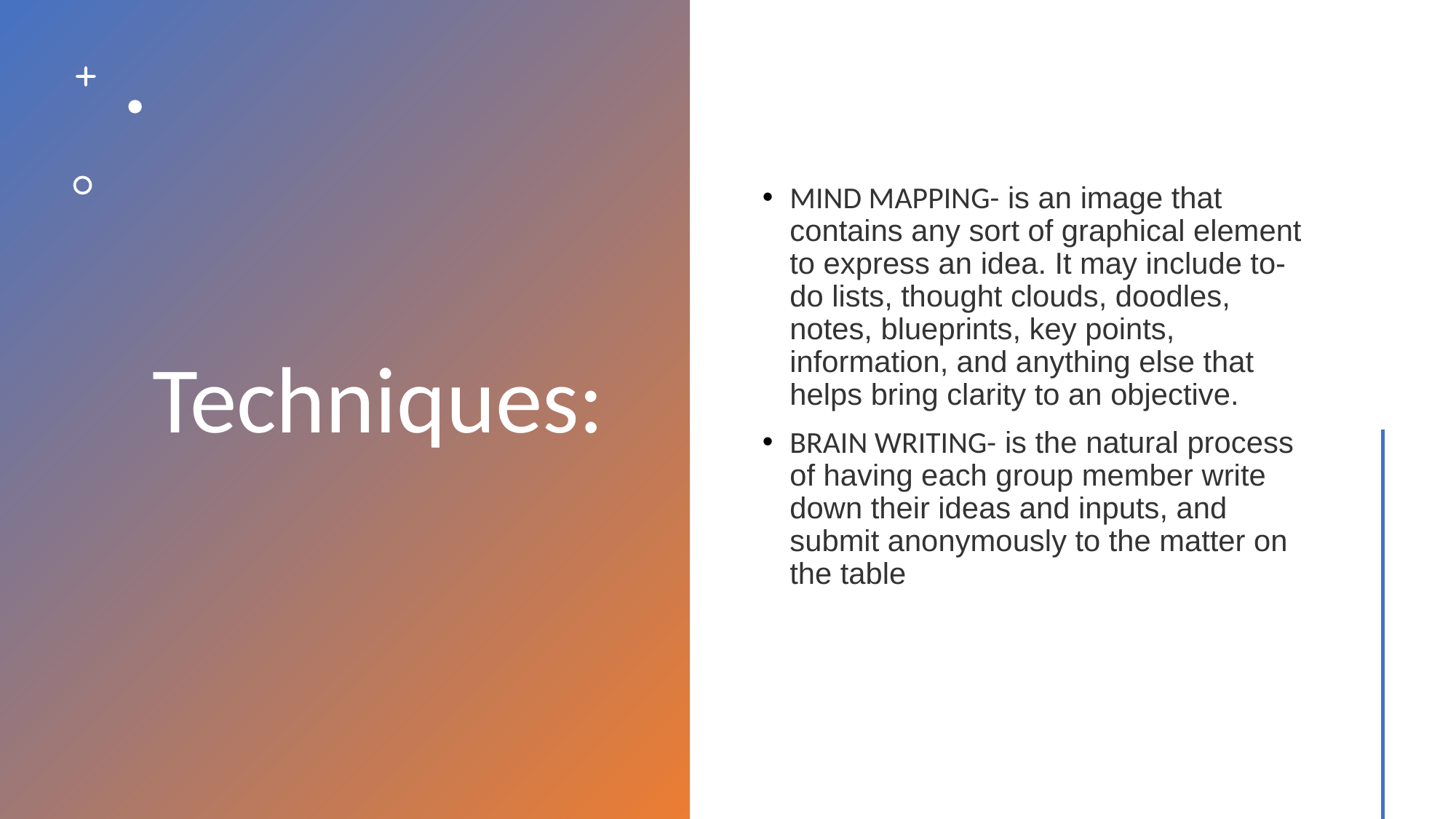

# Techniques:
MIND MAPPING- is an image that contains any sort of graphical element to express an idea. It may include to-do lists, thought clouds, doodles, notes, blueprints, key points, information, and anything else that helps bring clarity to an objective.
BRAIN WRITING- is the natural process of having each group member write down their ideas and inputs, and submit anonymously to the matter on the table